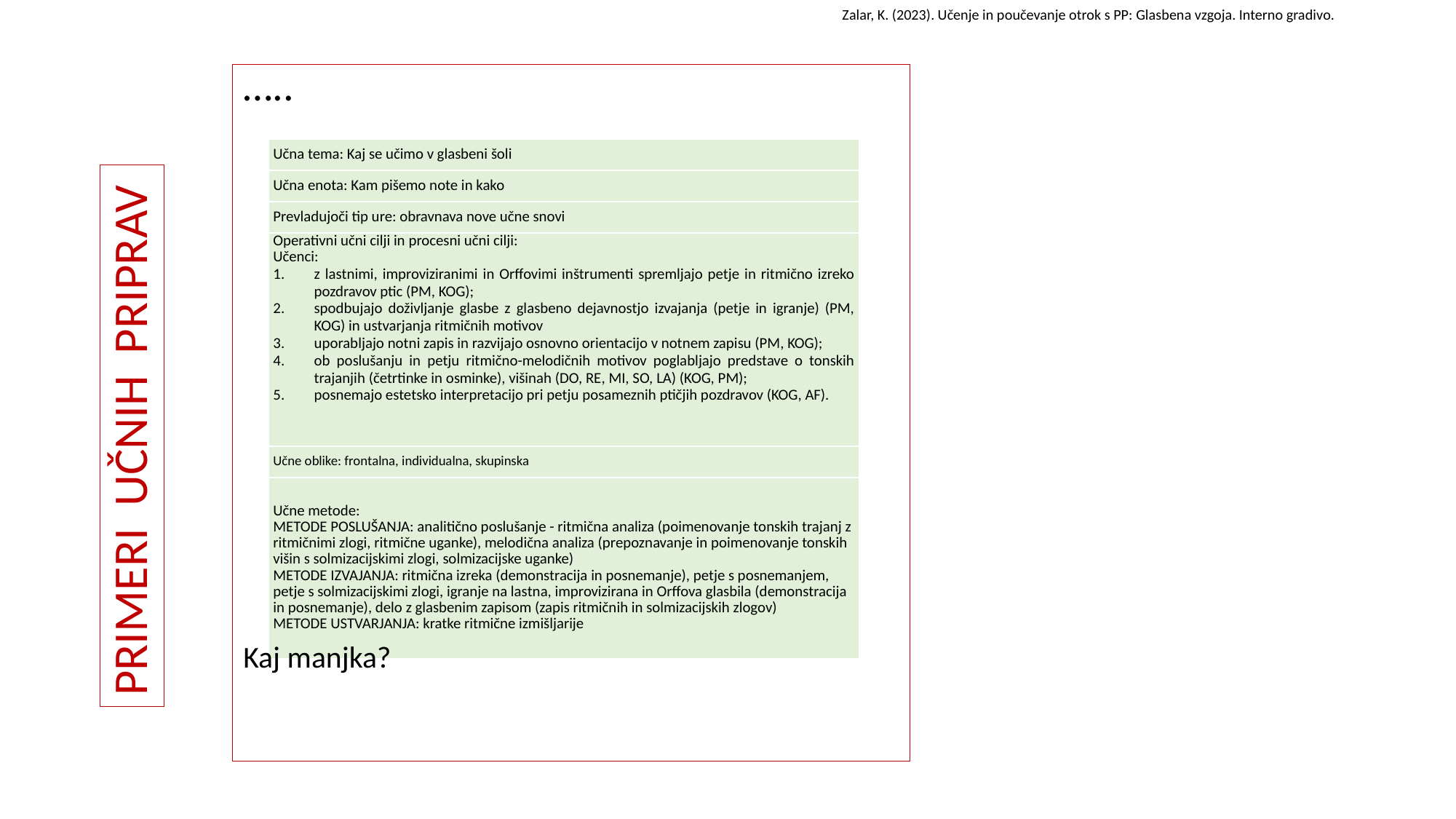

Zalar, K. (2023). Učenje in poučevanje otrok s PP: Glasbena vzgoja. Interno gradivo.
…..

Kaj manjka?
| Učna tema: Kaj se učimo v glasbeni šoli |
| --- |
| Učna enota: Kam pišemo note in kako |
| Prevladujoči tip ure: obravnava nove učne snovi |
| Operativni učni cilji in procesni učni cilji: Učenci: z lastnimi, improviziranimi in Orffovimi inštrumenti spremljajo petje in ritmično izreko pozdravov ptic (PM, KOG); spodbujajo doživljanje glasbe z glasbeno dejavnostjo izvajanja (petje in igranje) (PM, KOG) in ustvarjanja ritmičnih motivov uporabljajo notni zapis in razvijajo osnovno orientacijo v notnem zapisu (PM, KOG); ob poslušanju in petju ritmično-melodičnih motivov poglabljajo predstave o tonskih trajanjih (četrtinke in osminke), višinah (DO, RE, MI, SO, LA) (KOG, PM); posnemajo estetsko interpretacijo pri petju posameznih ptičjih pozdravov (KOG, AF). |
| Učne oblike: frontalna, individualna, skupinska |
| Učne metode: METODE POSLUŠANJA: analitično poslušanje - ritmična analiza (poimenovanje tonskih trajanj z ritmičnimi zlogi, ritmične uganke), melodična analiza (prepoznavanje in poimenovanje tonskih višin s solmizacijskimi zlogi, solmizacijske uganke) METODE IZVAJANJA: ritmična izreka (demonstracija in posnemanje), petje s posnemanjem, petje s solmizacijskimi zlogi, igranje na lastna, improvizirana in Orffova glasbila (demonstracija in posnemanje), delo z glasbenim zapisom (zapis ritmičnih in solmizacijskih zlogov) METODE USTVARJANJA: kratke ritmične izmišljarije |
PRIMERI  UČNIH  PRIPRAV